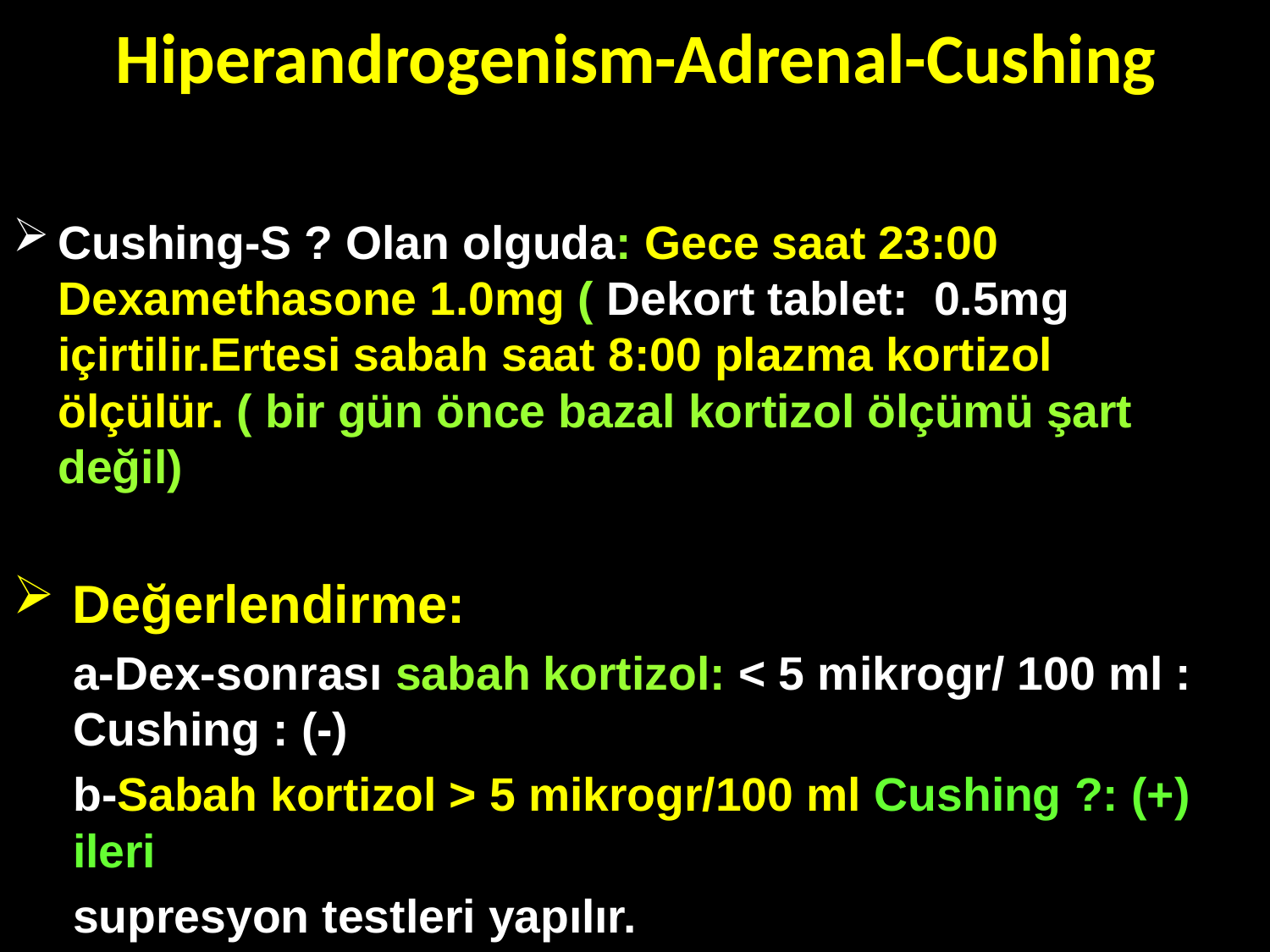

# Hiperandrogenism-Adrenal-Cushing
Cushing-S ? Olan olguda: Gece saat 23:00 Dexamethasone 1.0mg ( Dekort tablet:  0.5mg içirtilir.Ertesi sabah saat 8:00 plazma kortizol ölçülür. ( bir gün önce bazal kortizol ölçümü şart değil)

 Değerlendirme:
a-Dex-sonrası sabah kortizol: < 5 mikrogr/ 100 ml : Cushing : (-)
b-Sabah kortizol > 5 mikrogr/100 ml Cushing ?: (+) ileri
supresyon testleri yapılır.